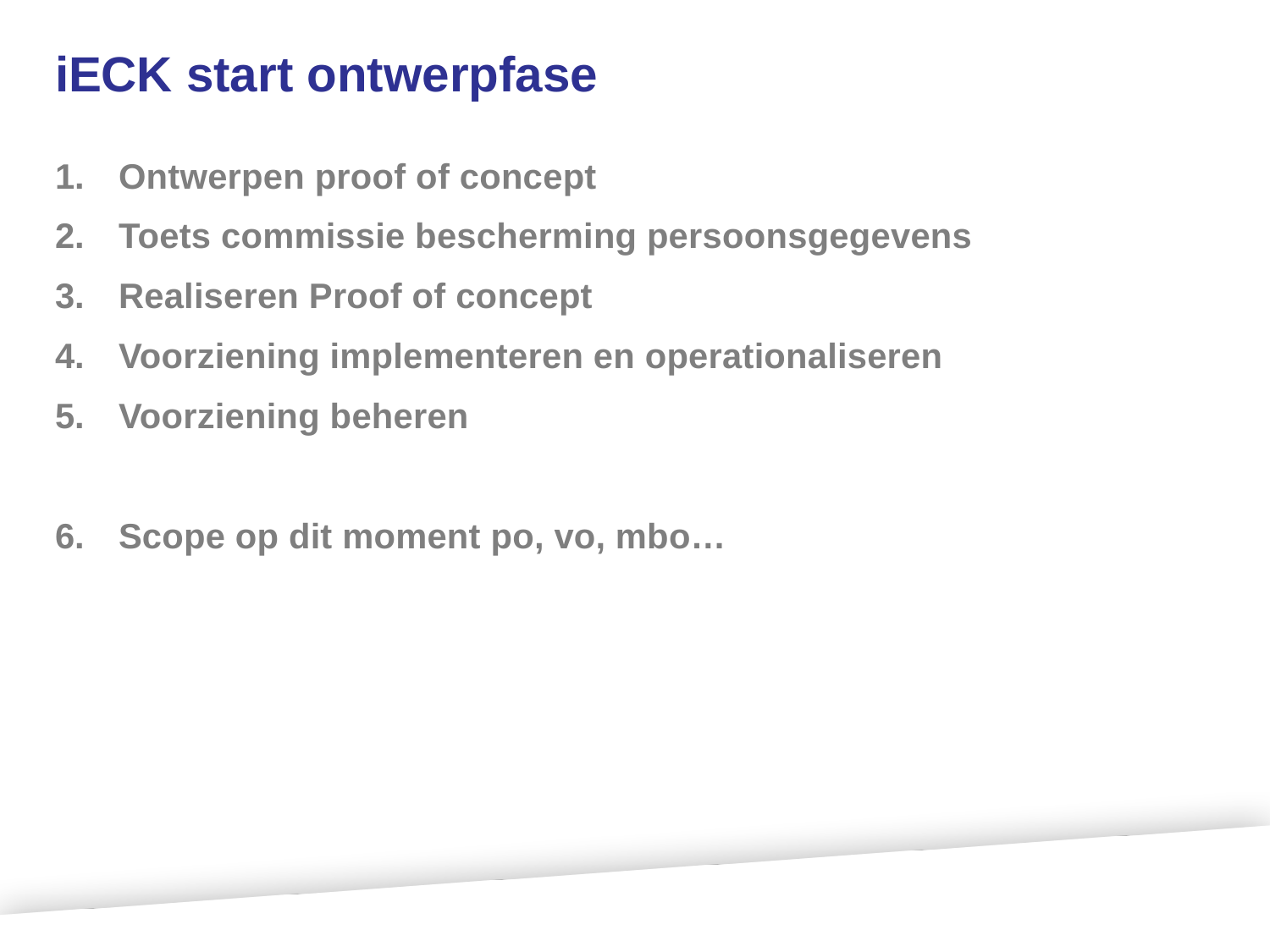

# iECK start ontwerpfase
Ontwerpen proof of concept
Toets commissie bescherming persoonsgegevens
Realiseren Proof of concept
Voorziening implementeren en operationaliseren
Voorziening beheren

Scope op dit moment po, vo, mbo…